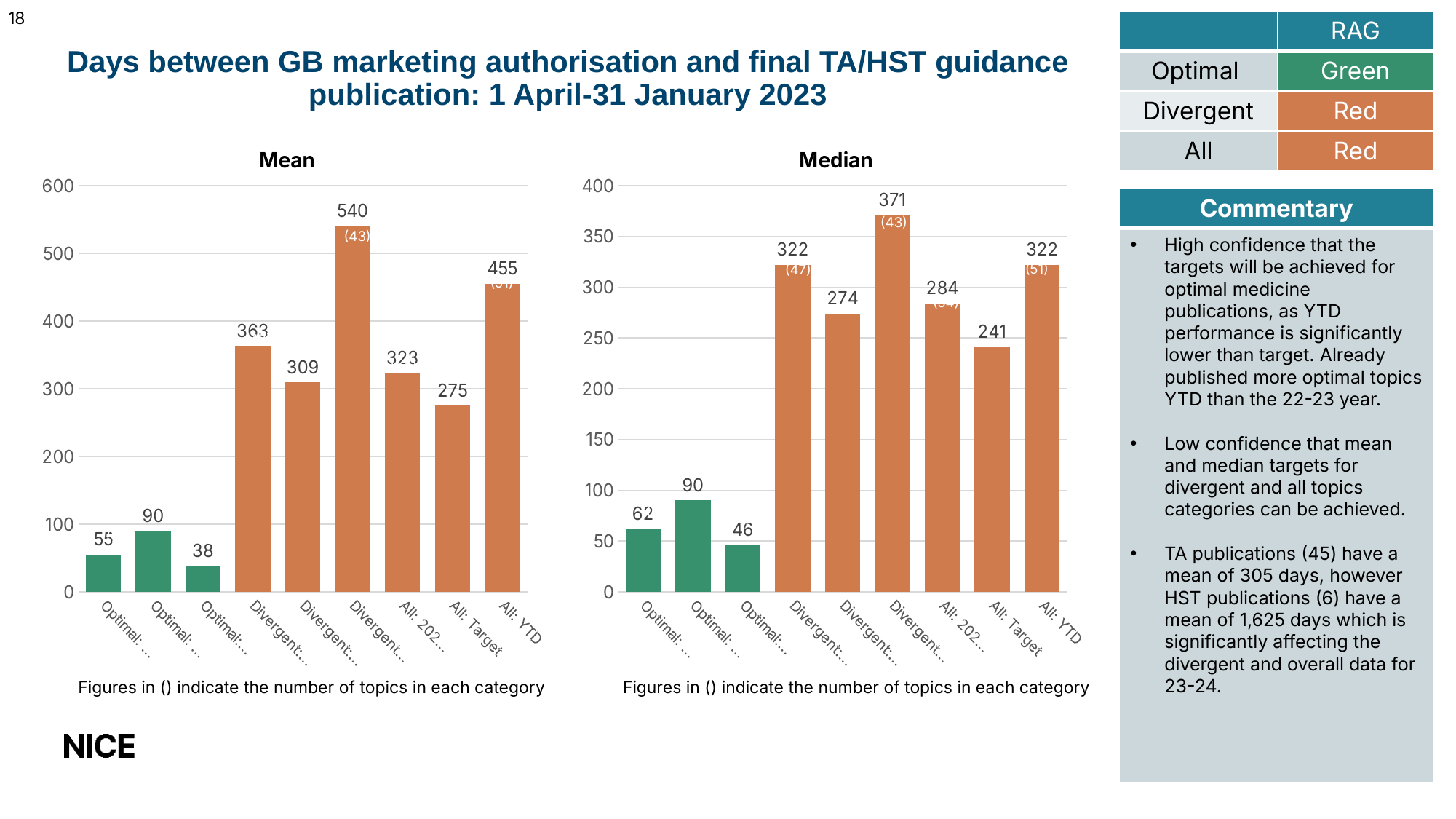

|  | RAG |
| --- | --- |
| Optimal | Green |
| Divergent | Red |
| All | Red |
# Days between GB marketing authorisation and final TA/HST guidance publication: 1 April-31 January 2023

### Chart: Mean

| Category | 2022-23 |
|---|---|
| Optimal: 2022-23 | 55.0 |
| Optimal: Target | 90.0 |
| Optimal: YTD | 38.0 |
| Divergent: 2022-23 | 363.0 |
| Divergent: Target | 309.0 |
| Divergent: YTD | 540.0 |
| All: 2022-23 | 323.0 |
| All: Target | 275.0 |
| All: YTD | 455.0 |

### Chart: Median

| Category | 2022-23 |
|---|---|
| Optimal: 2022-23 | 62.0 |
| Optimal: Target | 90.0 |
| Optimal: YTD | 46.0 |
| Divergent: 2022-23 | 322.0 |
| Divergent: Target | 274.0 |
| Divergent: YTD | 371.0 |
| All: 2022-23 | 284.0 |
| All: Target | 241.0 |
| All: YTD | 322.0 |
| Commentary |
| --- |
| High confidence that the targets will be achieved for optimal medicine publications, as YTD performance is significantly lower than target. Already published more optimal topics YTD than the 22-23 year. Low confidence that mean and median targets for divergent and all topics categories can be achieved. TA publications (45) have a mean of 305 days, however HST publications (6) have a mean of 1,625 days which is significantly affecting the divergent and overall data for 23-24. |
(43)
(43)
(51)
(47)
(51)
(54)
(47)
(54)
(7)
(8)
(7)
(8)
Figures in () indicate the number of topics in each category
Figures in () indicate the number of topics in each category